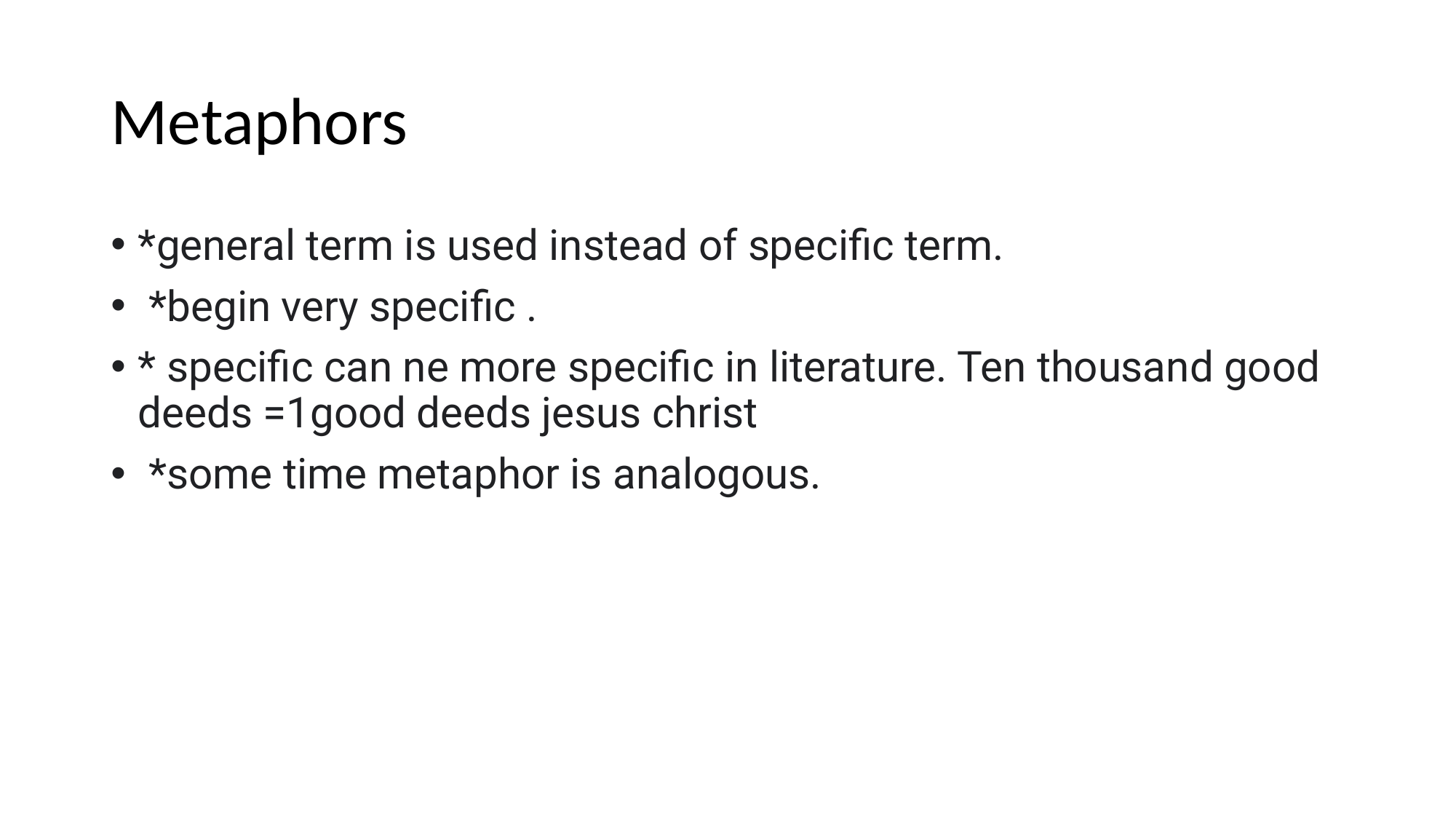

# Metaphors
*general term is used instead of specific term.
 *begin very specific .
* specific can ne more specific in literature. Ten thousand good deeds =1good deeds jesus christ
 *some time metaphor is analogous.